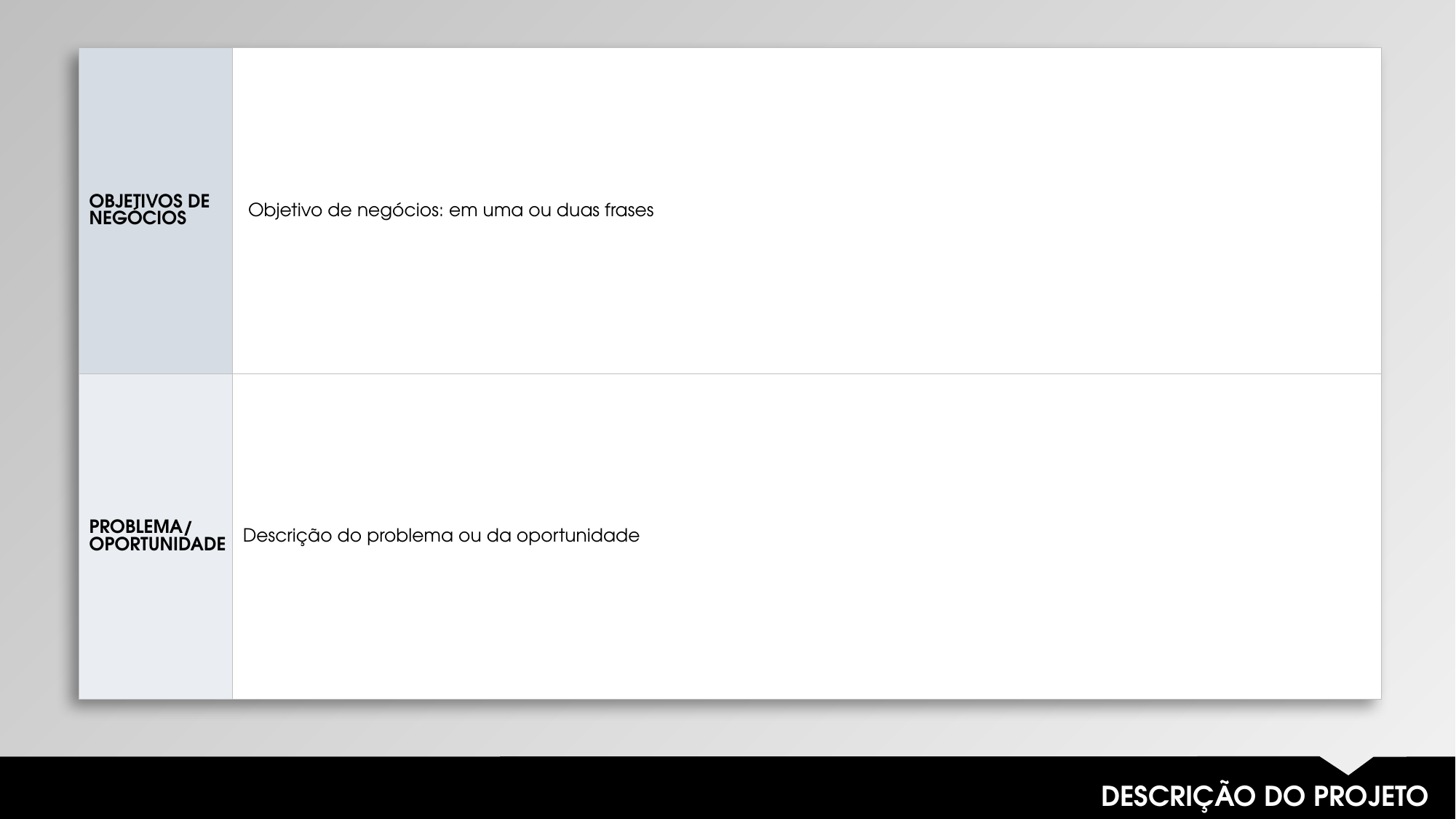

| OBJETIVOS DE NEGÓCIOS | Objetivo de negócios: em uma ou duas frases |
| --- | --- |
| PROBLEMA/ OPORTUNIDADE | Descrição do problema ou da oportunidade |

DESCRIÇÃO DO PROJETO